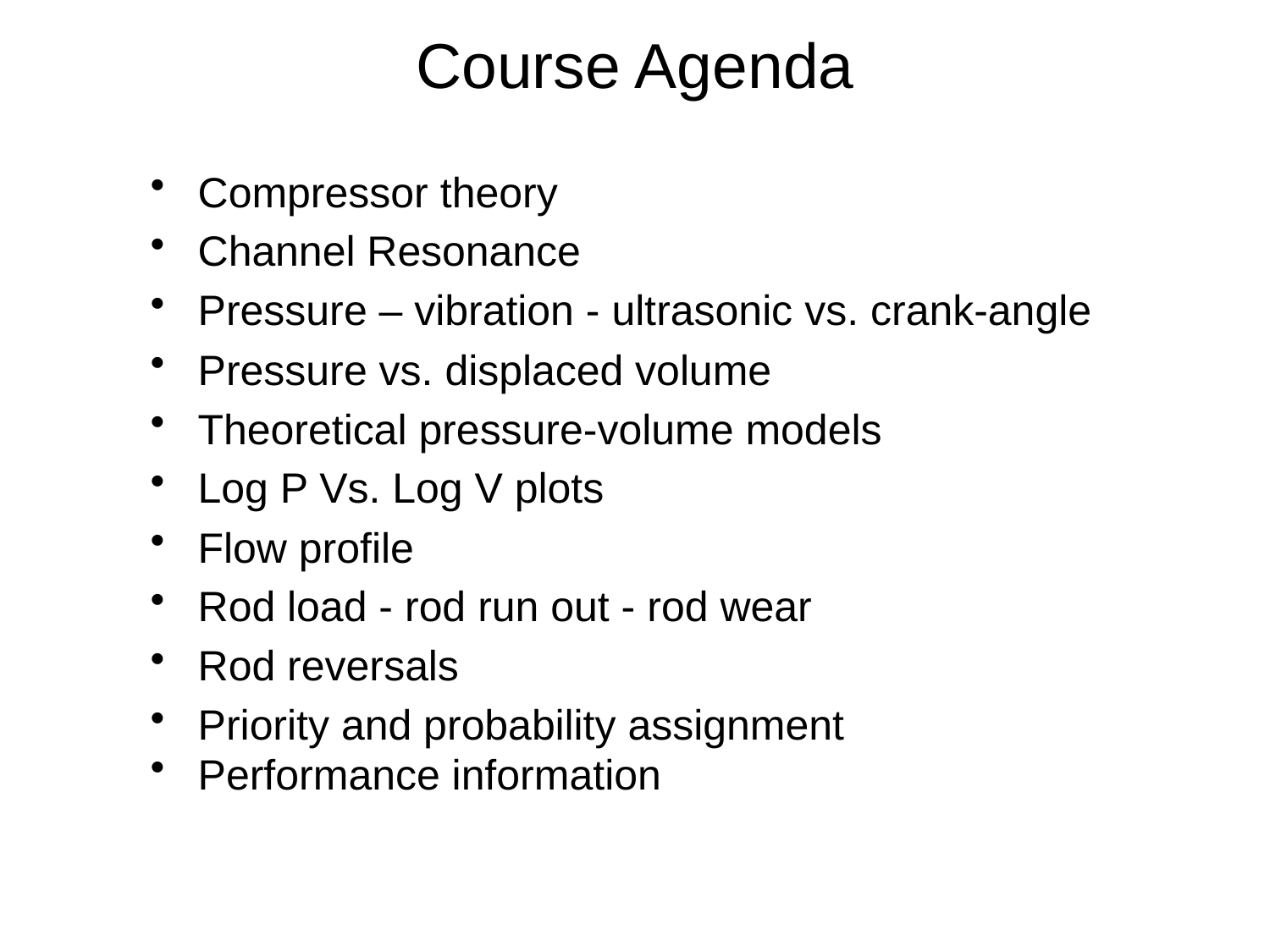

# Course Agenda
Compressor theory
Channel Resonance
Pressure – vibration - ultrasonic vs. crank-angle
Pressure vs. displaced volume
Theoretical pressure-volume models
Log P Vs. Log V plots
Flow profile
Rod load - rod run out - rod wear
Rod reversals
Priority and probability assignment
Performance information